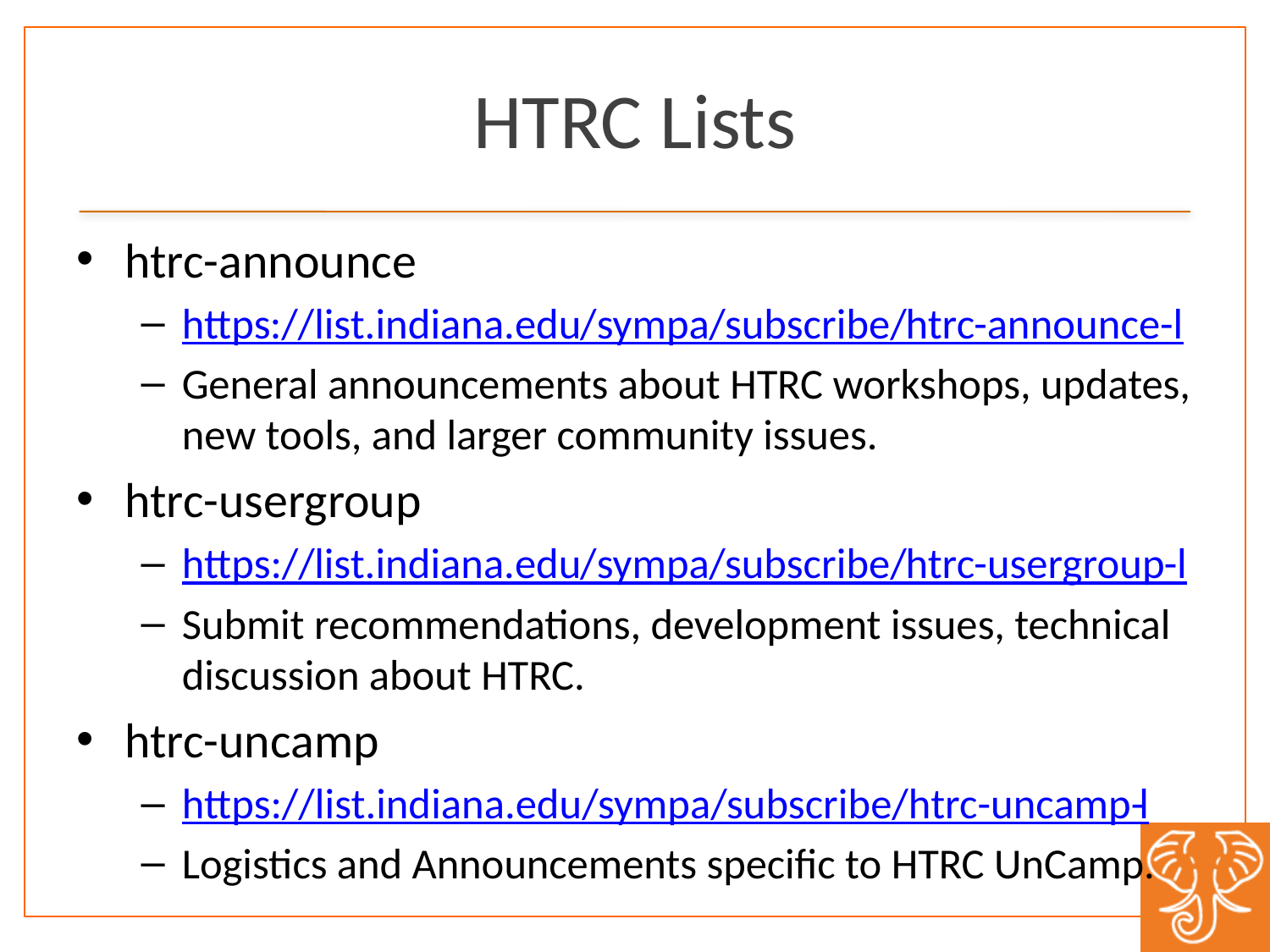

# HTRC Lists
htrc-announce
https://list.indiana.edu/sympa/subscribe/htrc-announce-l
General announcements about HTRC workshops, updates, new tools, and larger community issues.
htrc-usergroup
https://list.indiana.edu/sympa/subscribe/htrc-usergroup-l
Submit recommendations, development issues, technical discussion about HTRC.
htrc-uncamp
https://list.indiana.edu/sympa/subscribe/htrc-uncamp-l
Logistics and Announcements specific to HTRC UnCamp.